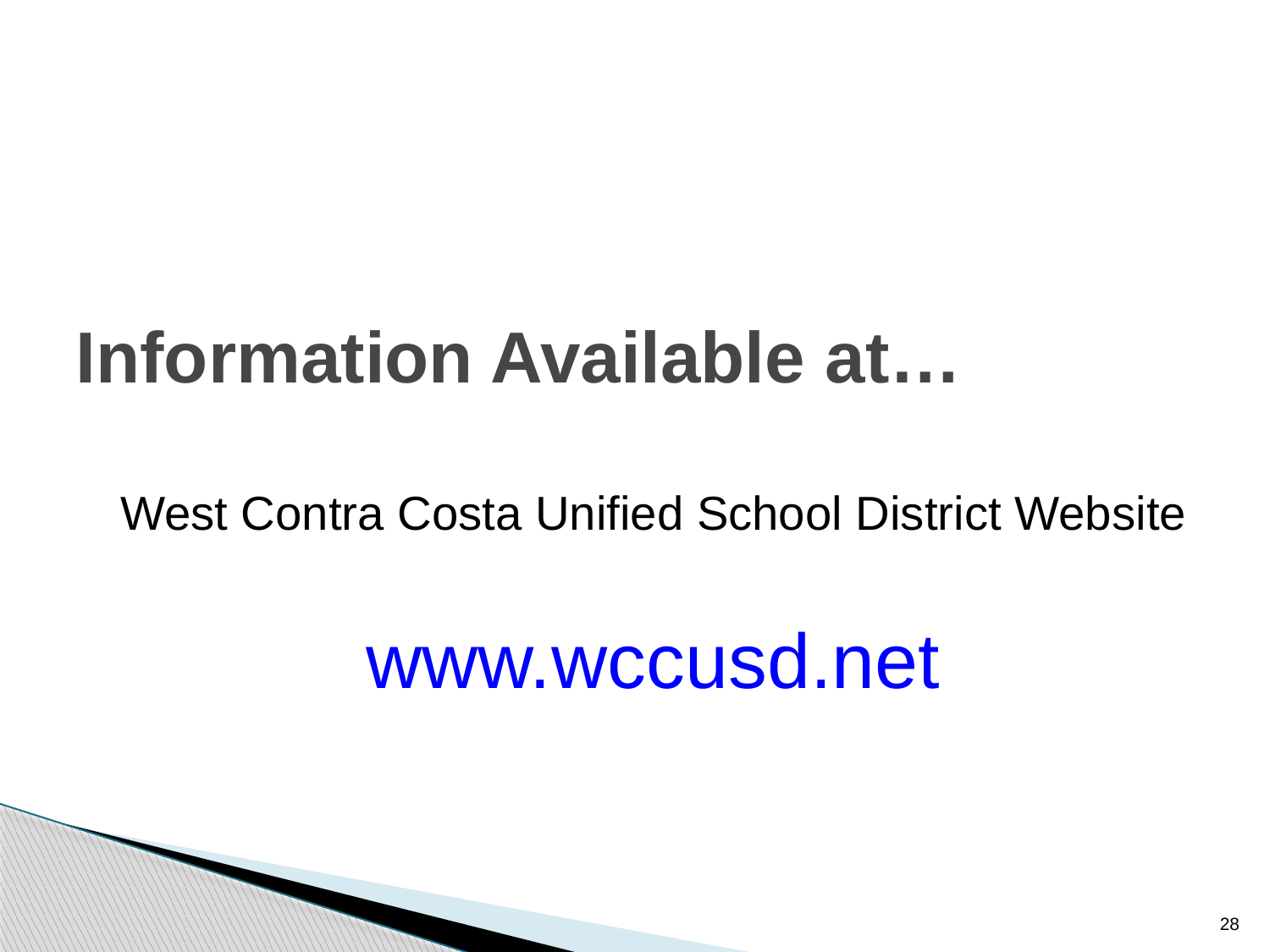

Information Available at…
West Contra Costa Unified School District Website

www.wccusd.net
28